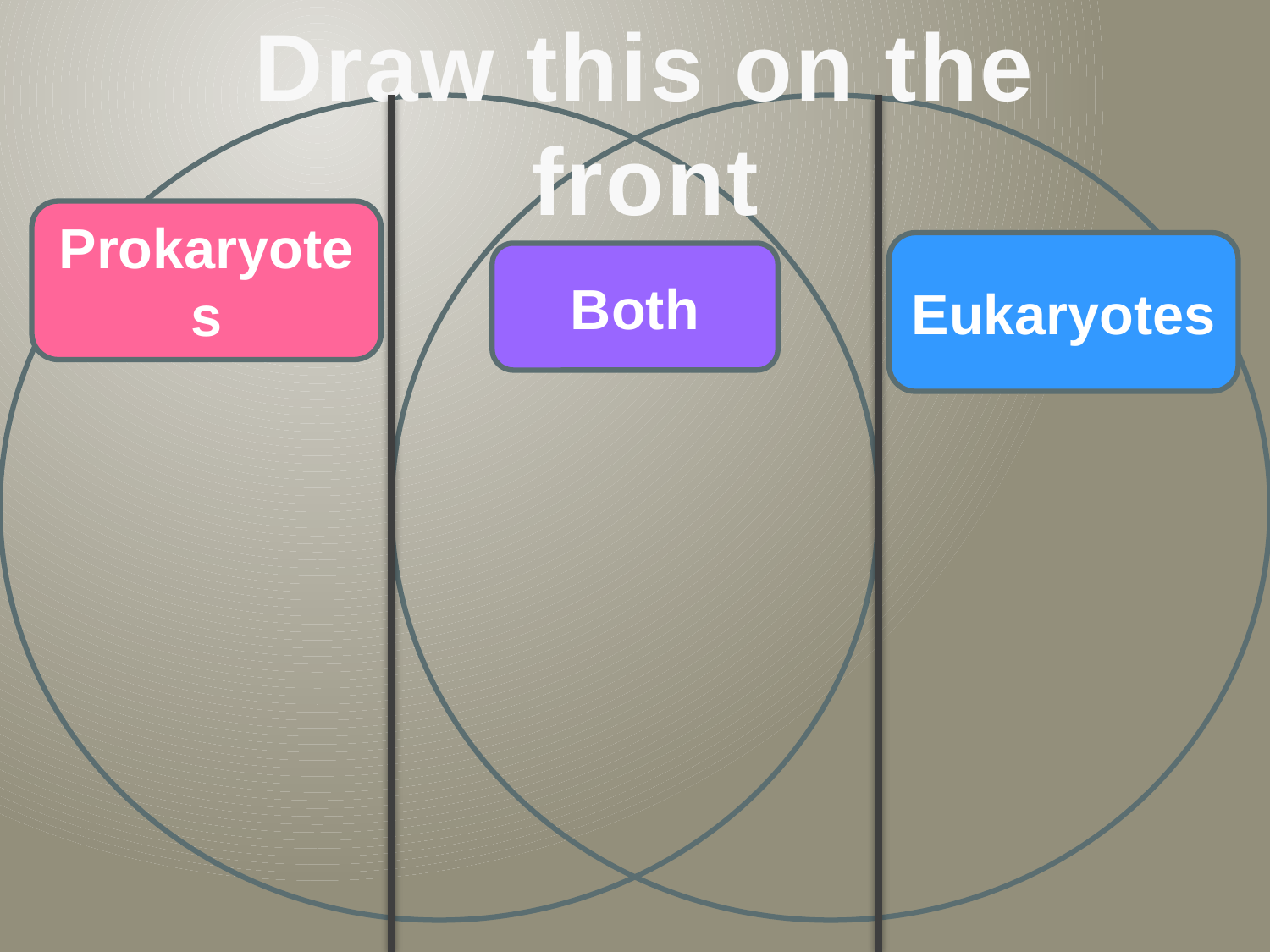

Draw this on the front

Prokaryotes
Eukaryotes
Both